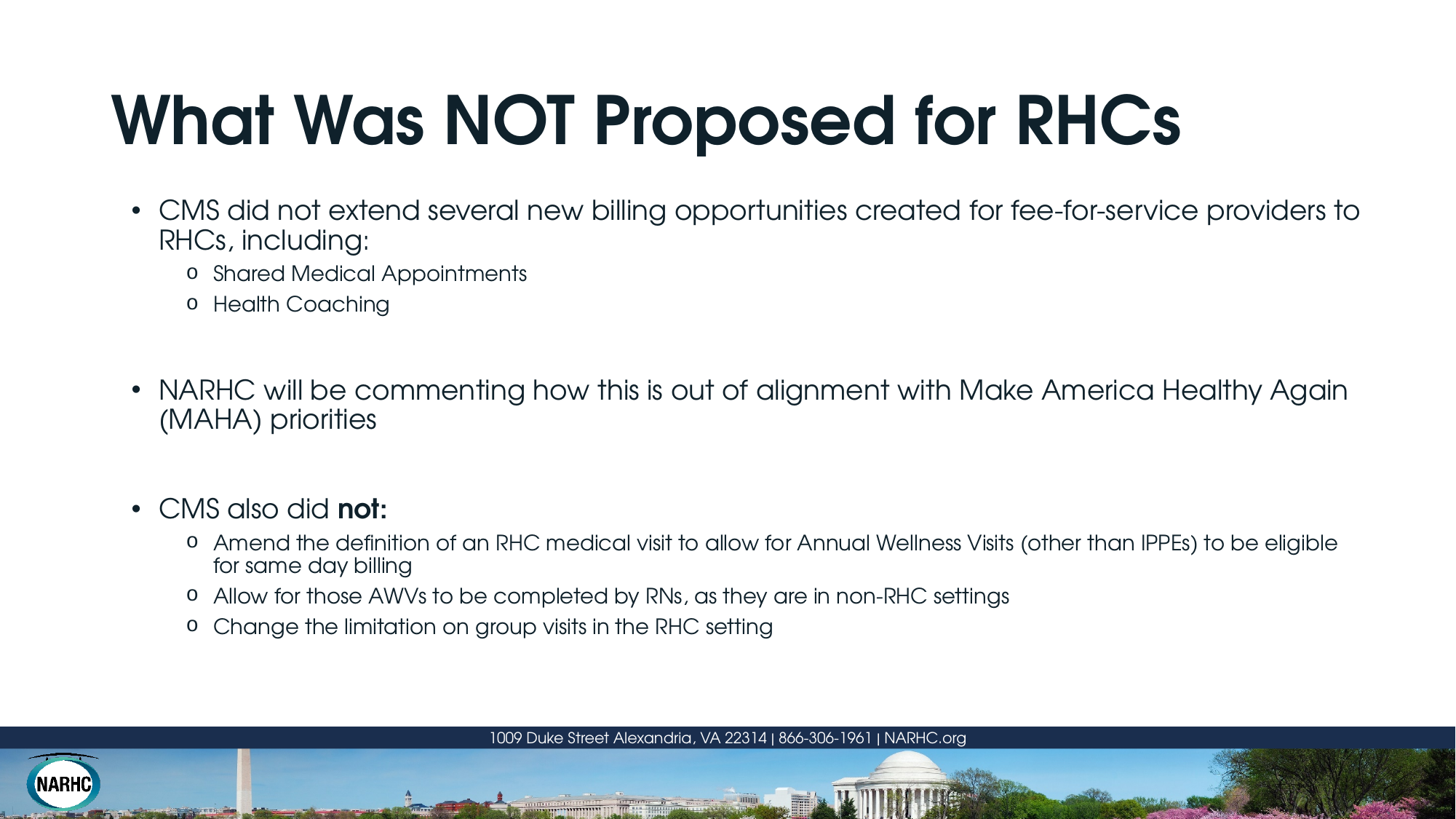

# What Was NOT Proposed for RHCs
CMS did not extend several new billing opportunities created for fee-for-service providers to RHCs, including:
Shared Medical Appointments
Health Coaching

NARHC will be commenting how this is out of alignment with Make America Healthy Again (MAHA) priorities

CMS also did not:
Amend the definition of an RHC medical visit to allow for Annual Wellness Visits (other than IPPEs) to be eligible for same day billing
Allow for those AWVs to be completed by RNs, as they are in non-RHC settings
Change the limitation on group visits in the RHC setting